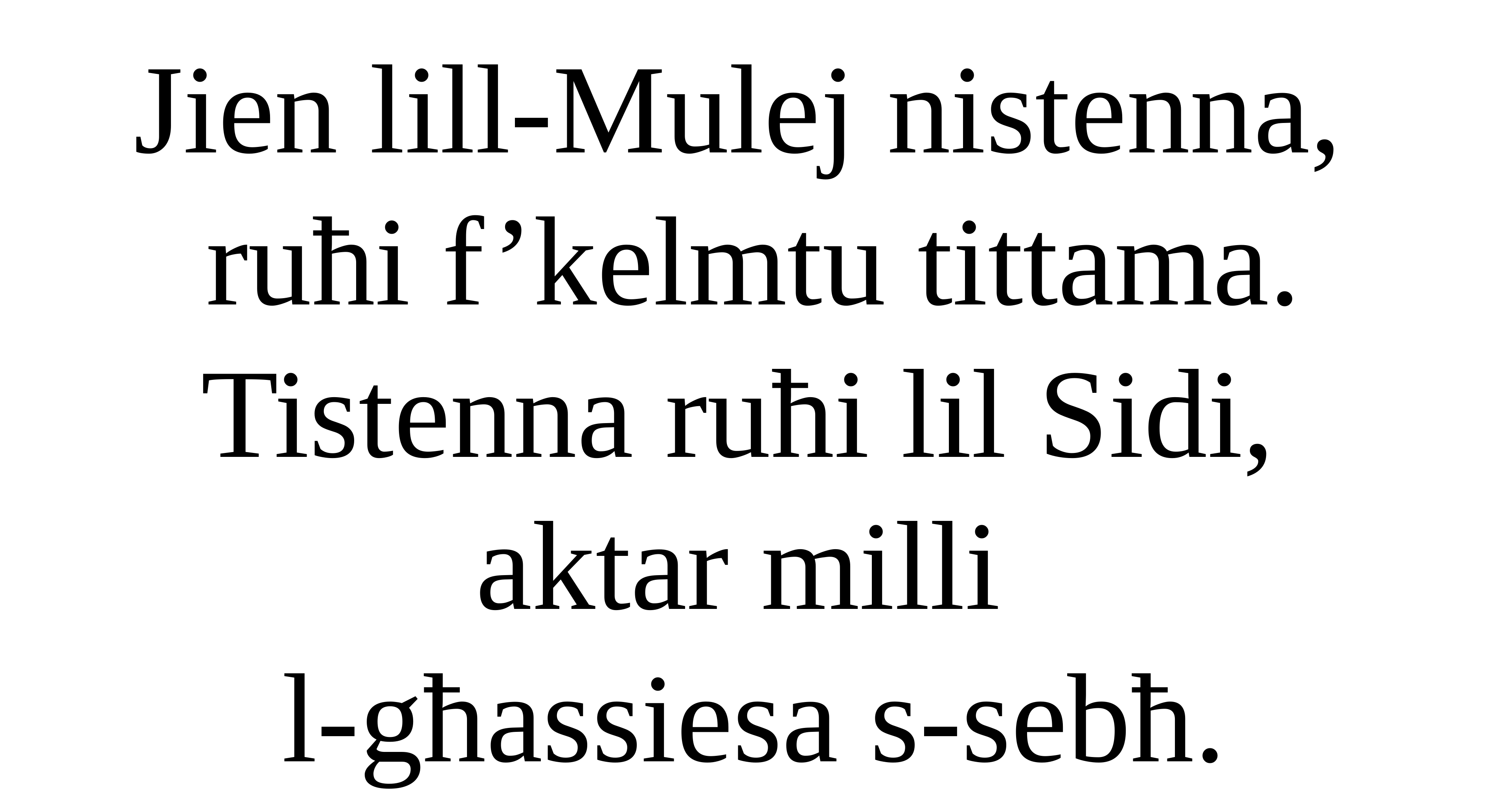

Jien lill-Mulej nistenna,
ruħi f’kelmtu tittama.
Tistenna ruħi lil Sidi,
aktar milli
l-għassiesa s-sebħ.